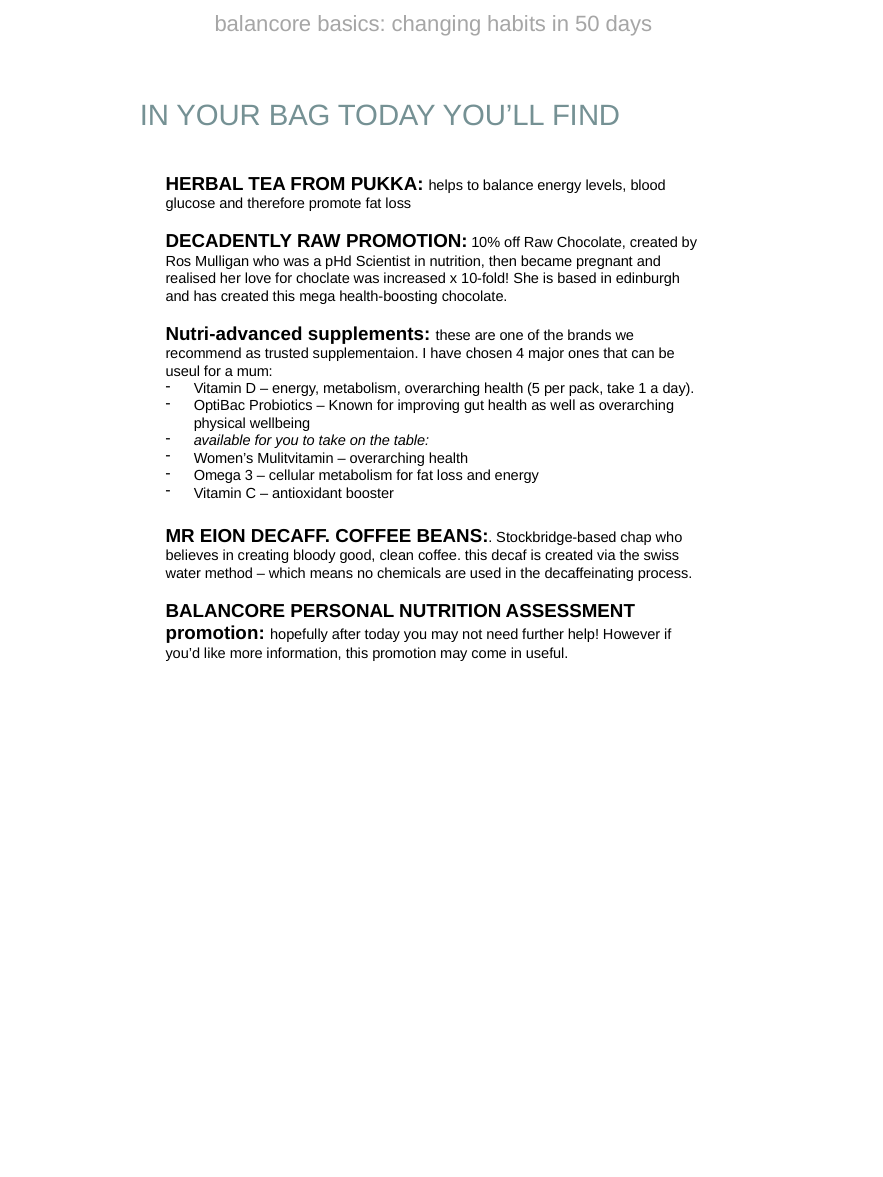

balancore basics: changing habits in 50 days
IN YOUR BAG TODAY YOU’LL FIND
HERBAL TEA FROM PUKKA: helps to balance energy levels, blood glucose and therefore promote fat loss

DECADENTLY RAW PROMOTION: 10% off Raw Chocolate, created by Ros Mulligan who was a pHd Scientist in nutrition, then became pregnant and realised her love for choclate was increased x 10-fold! She is based in edinburgh and has created this mega health-boosting chocolate.

Nutri-advanced supplements: these are one of the brands we recommend as trusted supplementaion. I have chosen 4 major ones that can be useul for a mum:
Vitamin D – energy, metabolism, overarching health (5 per pack, take 1 a day).
OptiBac Probiotics – Known for improving gut health as well as overarching  physical wellbeing
available for you to take on the table:
Women’s Mulitvitamin – overarching health
Omega 3 – cellular metabolism for fat loss and energy
Vitamin C – antioxidant booster

MR EION DECAFF. COFFEE BEANS:. Stockbridge-based chap who believes in creating bloody good, clean coffee. this decaf is created via the swiss water method – which means no chemicals are used in the decaffeinating process.

BALANCORE PERSONAL NUTRITION ASSESSMENT promotion: hopefully after today you may not need further help! However if you’d like more information, this promotion may come in useful.